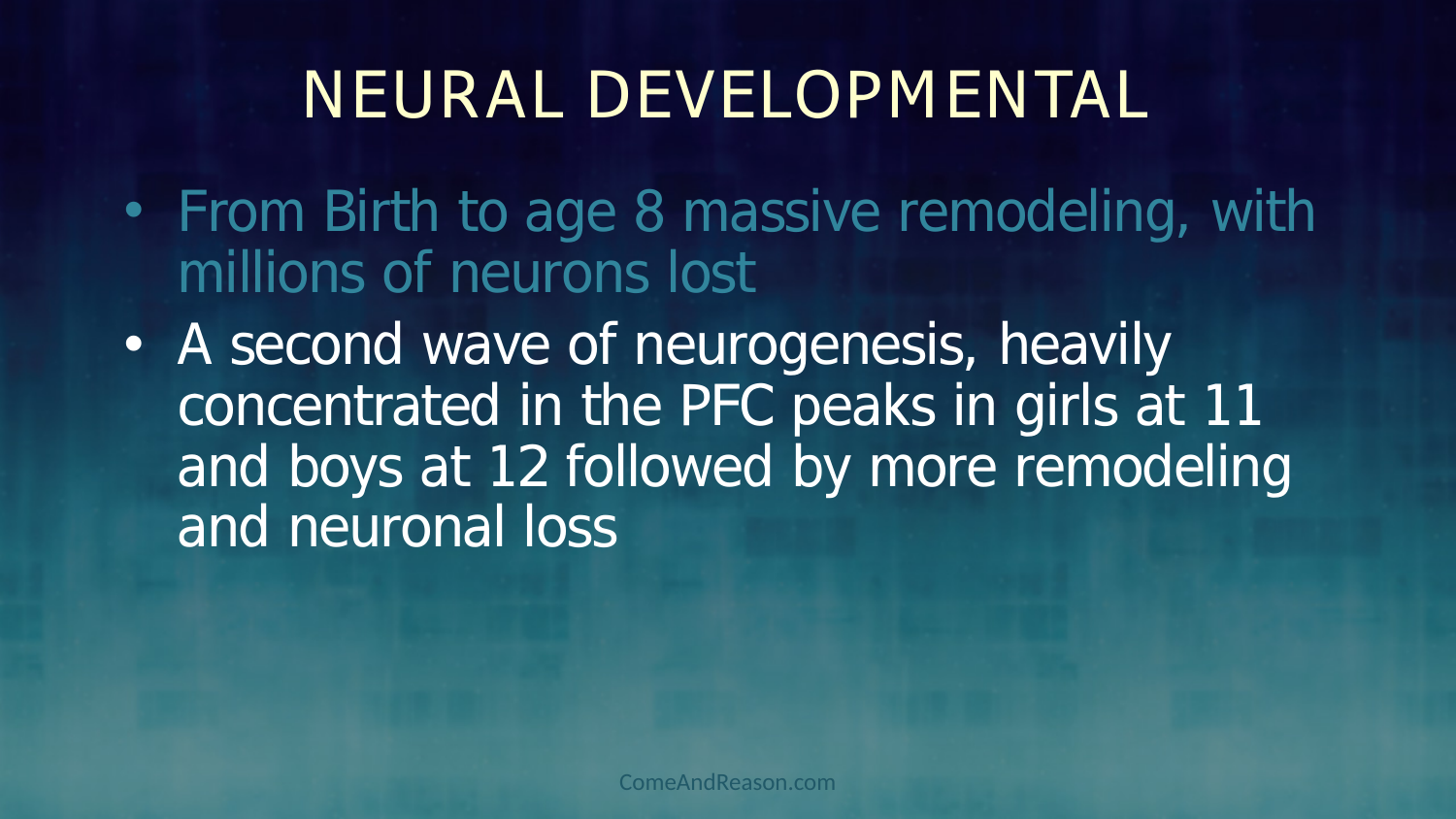

# Neural Developmental
From Birth to age 8 massive remodeling, with millions of neurons lost
A second wave of neurogenesis, heavily concentrated in the PFC peaks in girls at 11 and boys at 12 followed by more remodeling and neuronal loss
ComeAndReason.com